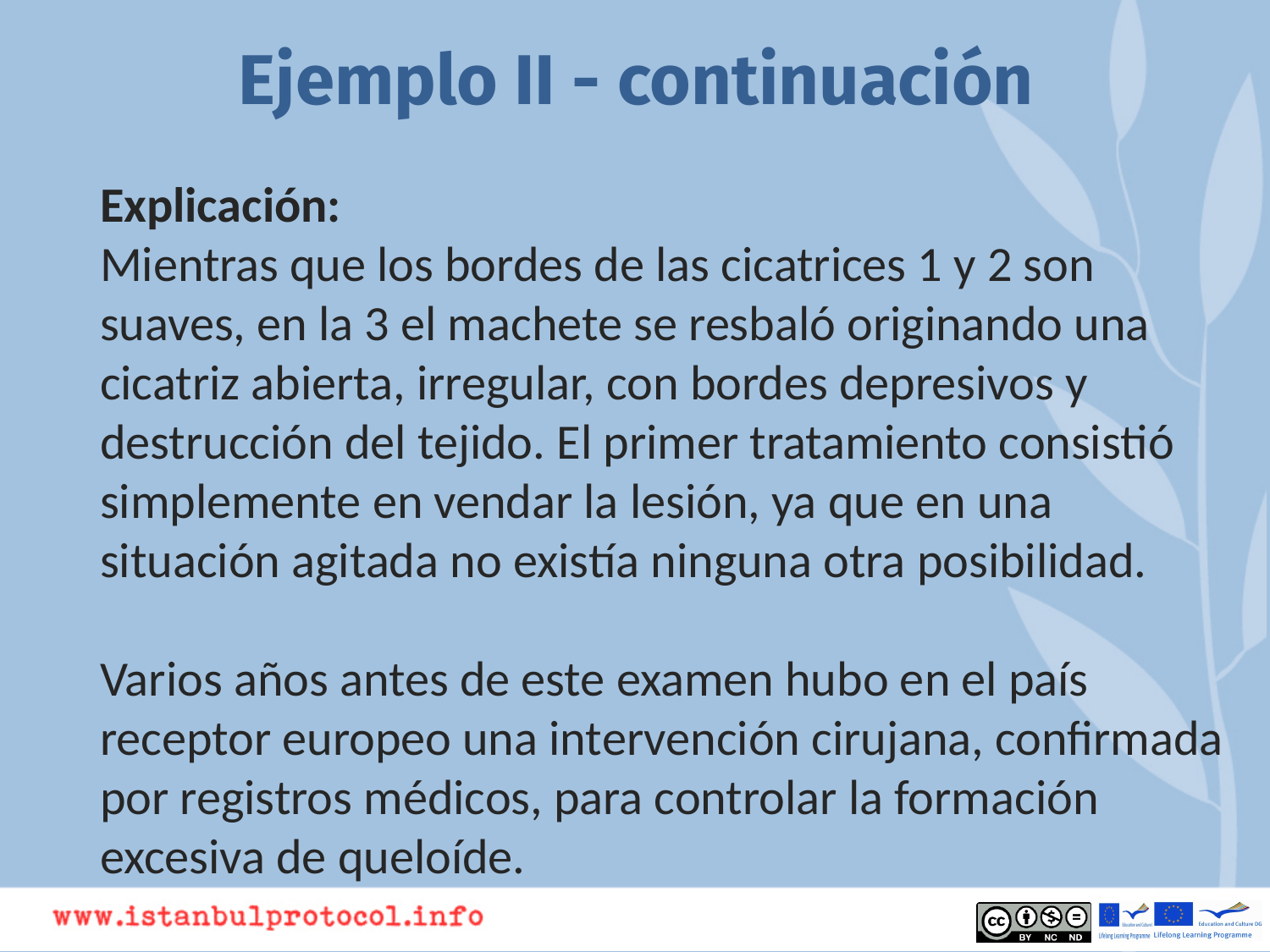

Ejemplo II - continuación
Explicación:
Mientras que los bordes de las cicatrices 1 y 2 son suaves, en la 3 el machete se resbaló originando una cicatriz abierta, irregular, con bordes depresivos y destrucción del tejido. El primer tratamiento consistió simplemente en vendar la lesión, ya que en una situación agitada no existía ninguna otra posibilidad.

Varios años antes de este examen hubo en el país receptor europeo una intervención cirujana, confirmada por registros médicos, para controlar la formación excesiva de queloíde.